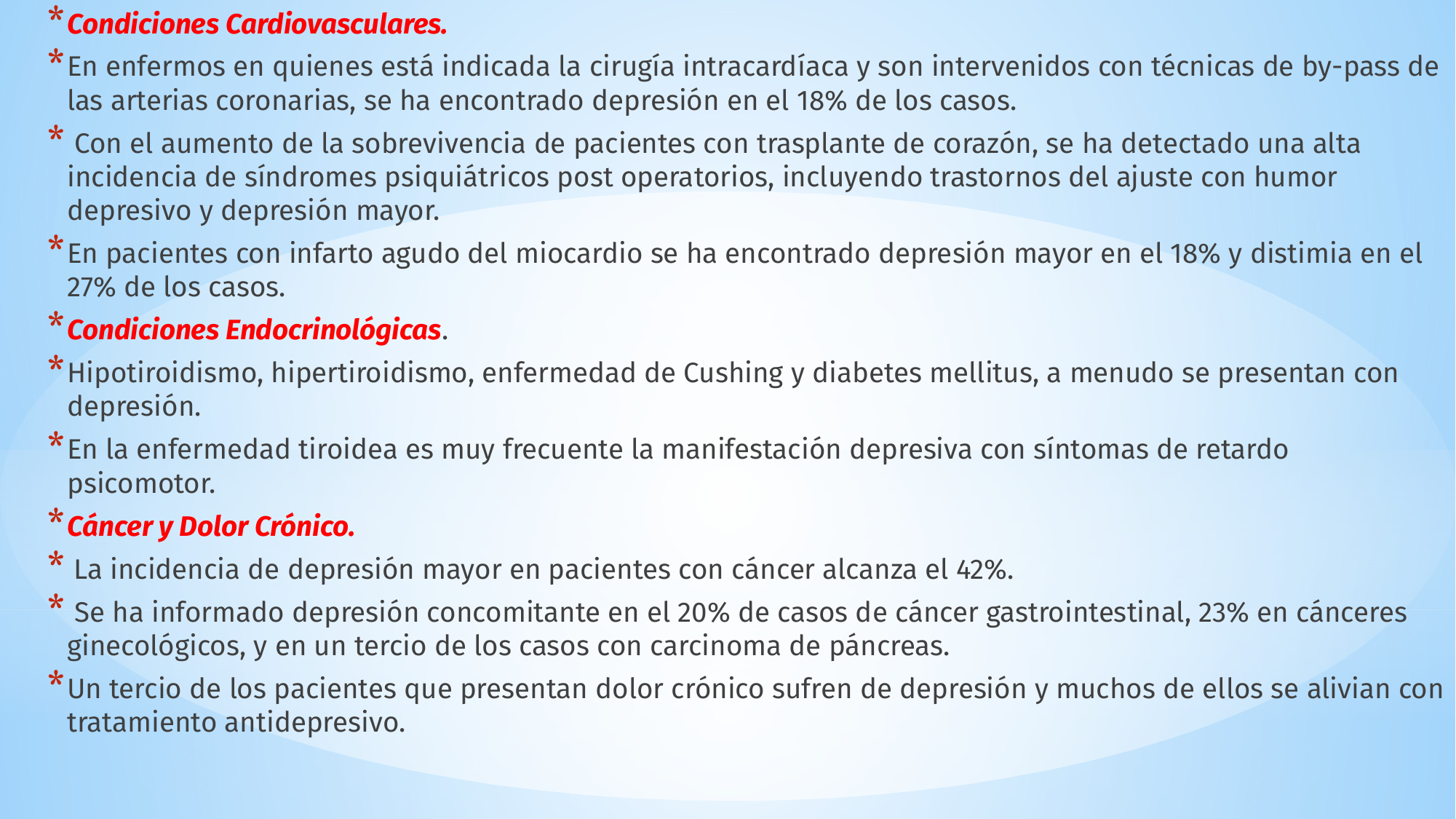

Condiciones Cardiovasculares.
En enfermos en quienes está indicada la cirugía intracardíaca y son intervenidos con técnicas de by-pass de las arterias coronarias, se ha encontrado depresión en el 18% de los casos.
 Con el aumento de la sobrevivencia de pacientes con trasplante de corazón, se ha detectado una alta incidencia de síndromes psiquiátricos post operatorios, incluyendo trastornos del ajuste con humor depresivo y depresión mayor.
En pacientes con infarto agudo del miocardio se ha encontrado depresión mayor en el 18% y distimia en el 27% de los casos.
Condiciones Endocrinológicas.
Hipotiroidismo, hipertiroidismo, enfermedad de Cushing y diabetes mellitus, a menudo se presentan con depresión.
En la enfermedad tiroidea es muy frecuente la manifestación depresiva con síntomas de retardo psicomotor.
Cáncer y Dolor Crónico.
 La incidencia de depresión mayor en pacientes con cáncer alcanza el 42%.
 Se ha informado depresión concomitante en el 20% de casos de cáncer gastrointestinal, 23% en cánceres ginecológicos, y en un tercio de los casos con carcinoma de páncreas.
Un tercio de los pacientes que presentan dolor crónico sufren de depresión y muchos de ellos se alivian con tratamiento antidepresivo.